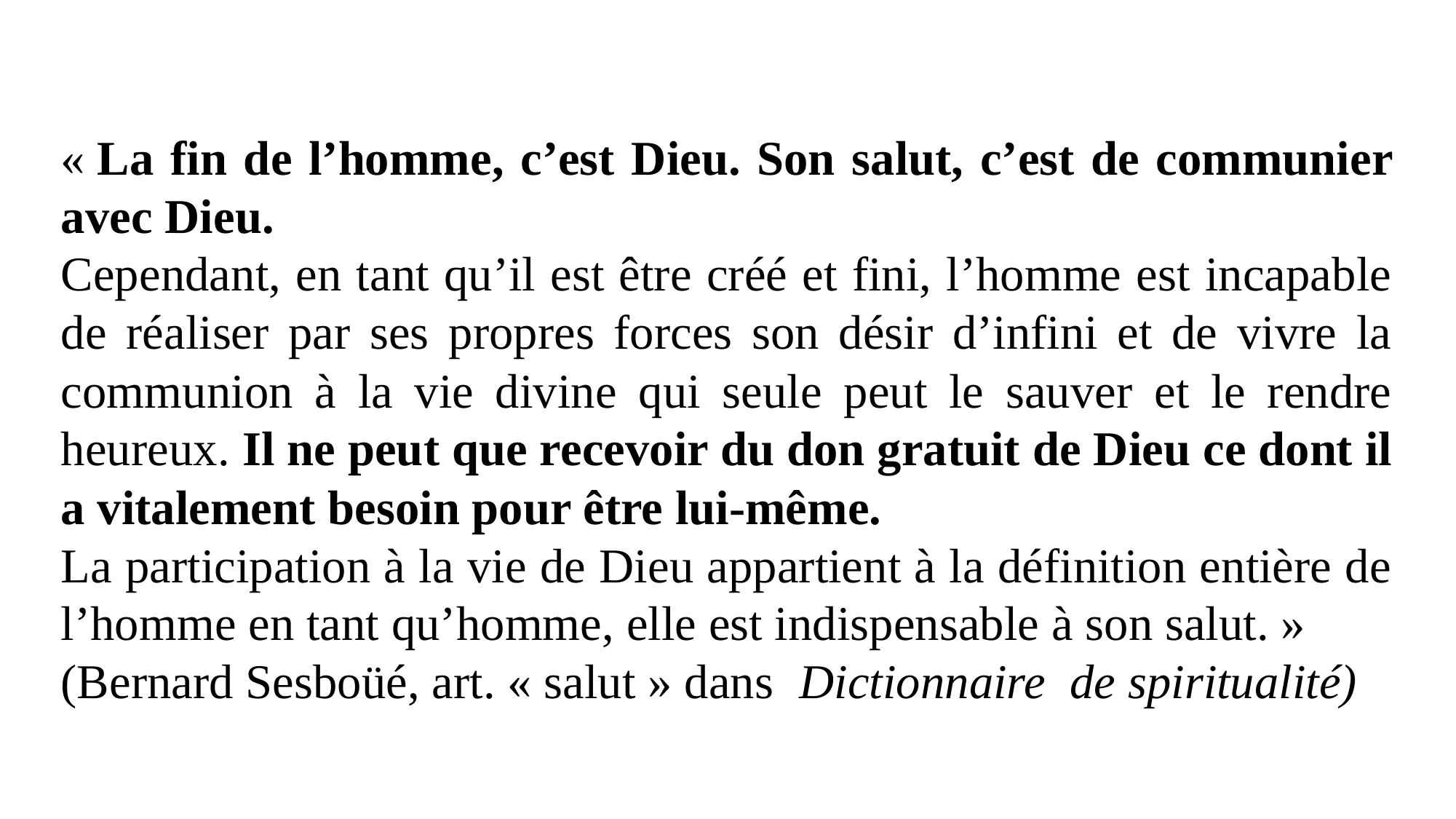

« La fin de l’homme, c’est Dieu. Son salut, c’est de communier avec Dieu.
Cependant, en tant qu’il est être créé et fini, l’homme est incapable de réaliser par ses propres forces son désir d’infini et de vivre la communion à la vie divine qui seule peut le sauver et le rendre heureux. Il ne peut que recevoir du don gratuit de Dieu ce dont il a vitalement besoin pour être lui-même.
La participation à la vie de Dieu appartient à la définition entière de l’homme en tant qu’homme, elle est indispensable à son salut. »
(Bernard Sesboüé, art. « salut » dans  Dictionnaire  de spiritualité)